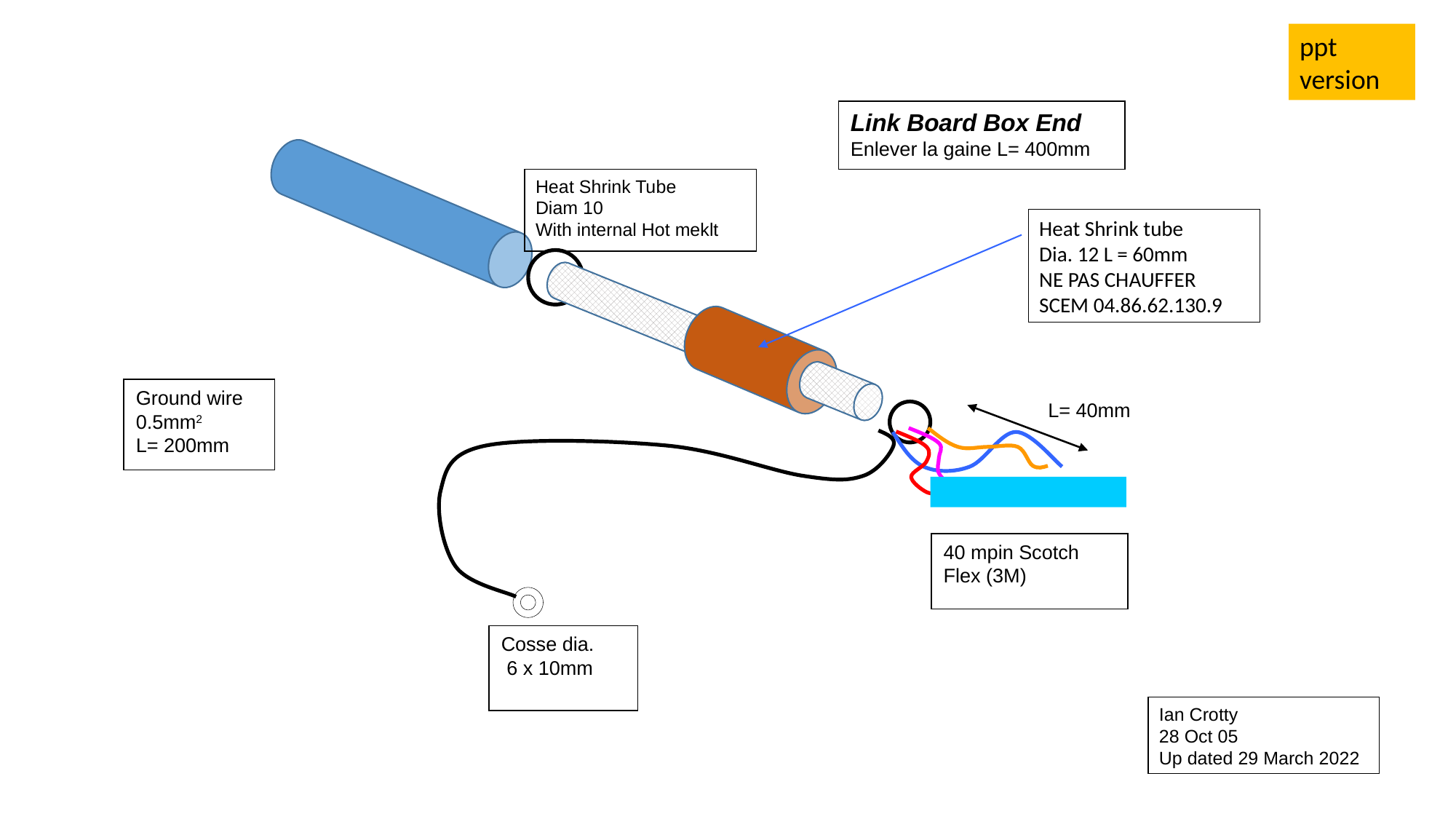

ppt version

Link Board Box End
Enlever la gaine L= 400mm
Heat Shrink Tube
Diam 10
With internal Hot meklt
Heat Shrink tube
Dia. 12 L = 60mm
NE PAS CHAUFFER
SCEM 04.86.62.130.9

Ground wire 0.5mm2
L= 200mm
L= 40mm

40 mpin Scotch Flex (3M)

Cosse dia.
 6 x 10mm
Ian Crotty
28 Oct 05
Up dated 29 March 2022